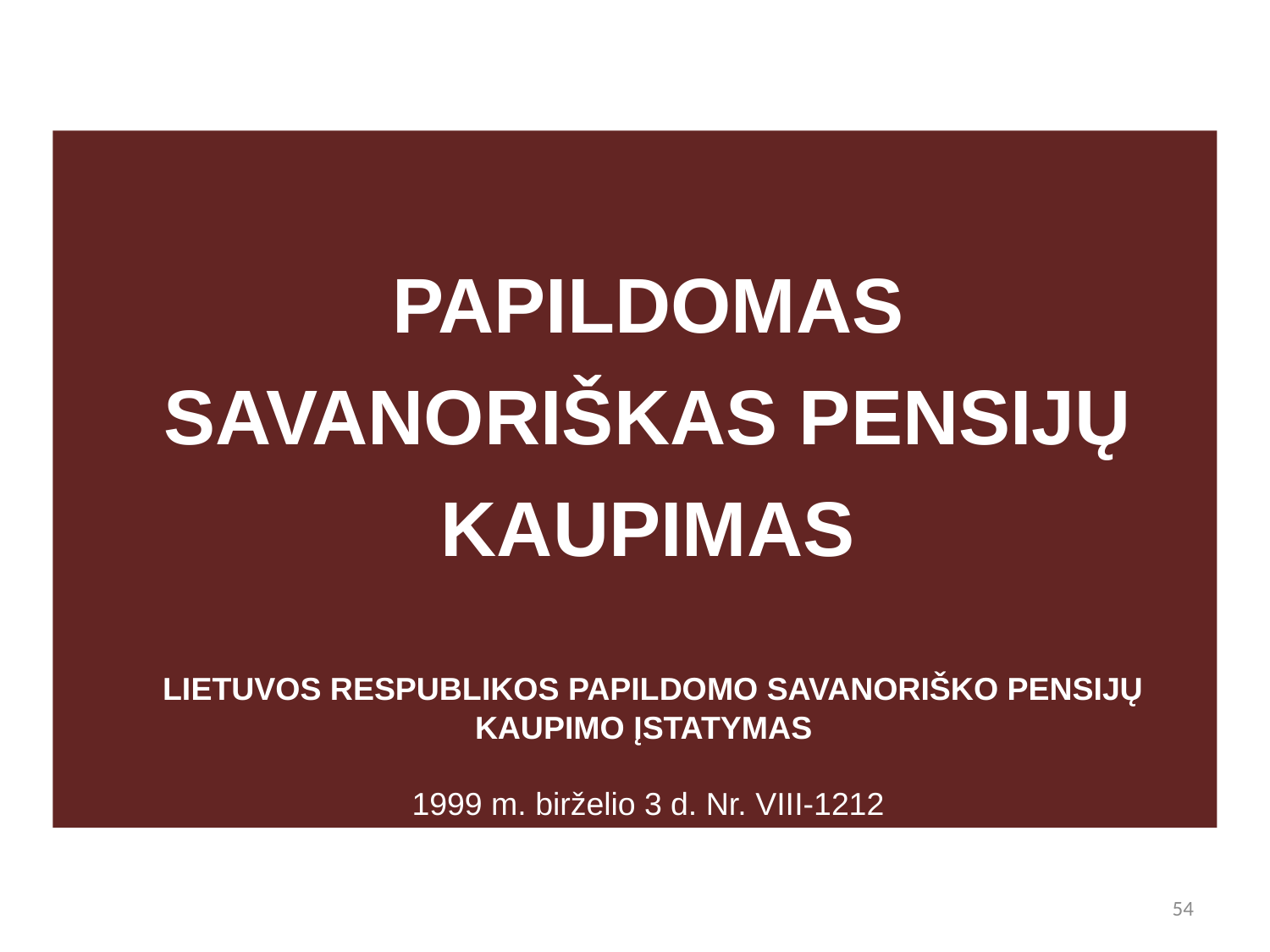

PAPILDOMAS SAVANORIŠKAS PENSIJŲ KAUPIMAS

 LIETUVOS RESPUBLIKOS PAPILDOMO SAVANORIŠKO PENSIJŲ KAUPIMO ĮSTATYMAS

1999 m. birželio 3 d. Nr. VIII-1212

54